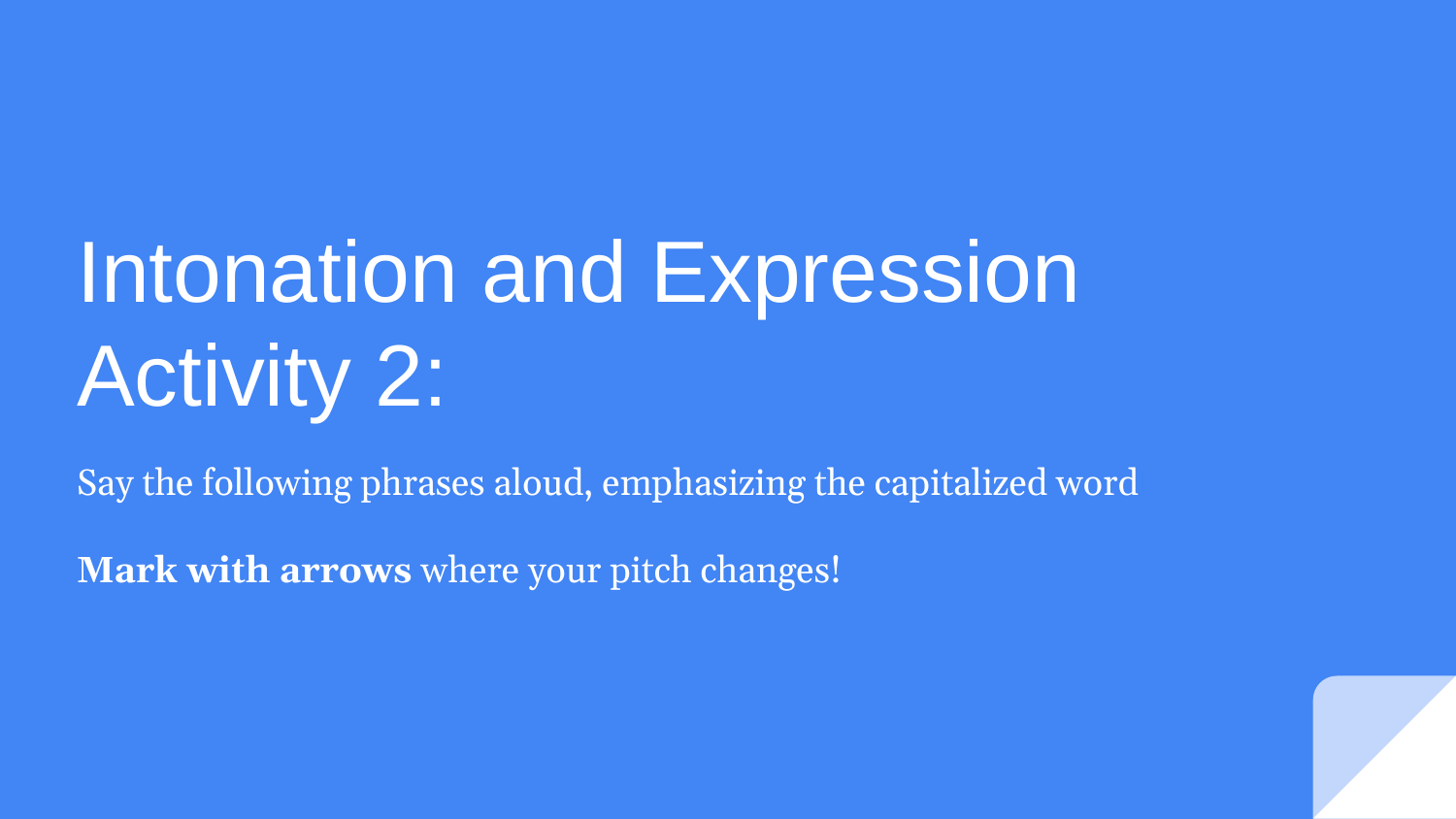

# Intonation and Expression
Activity 2:
Say the following phrases aloud, emphasizing the capitalized word

Mark with arrows where your pitch changes!